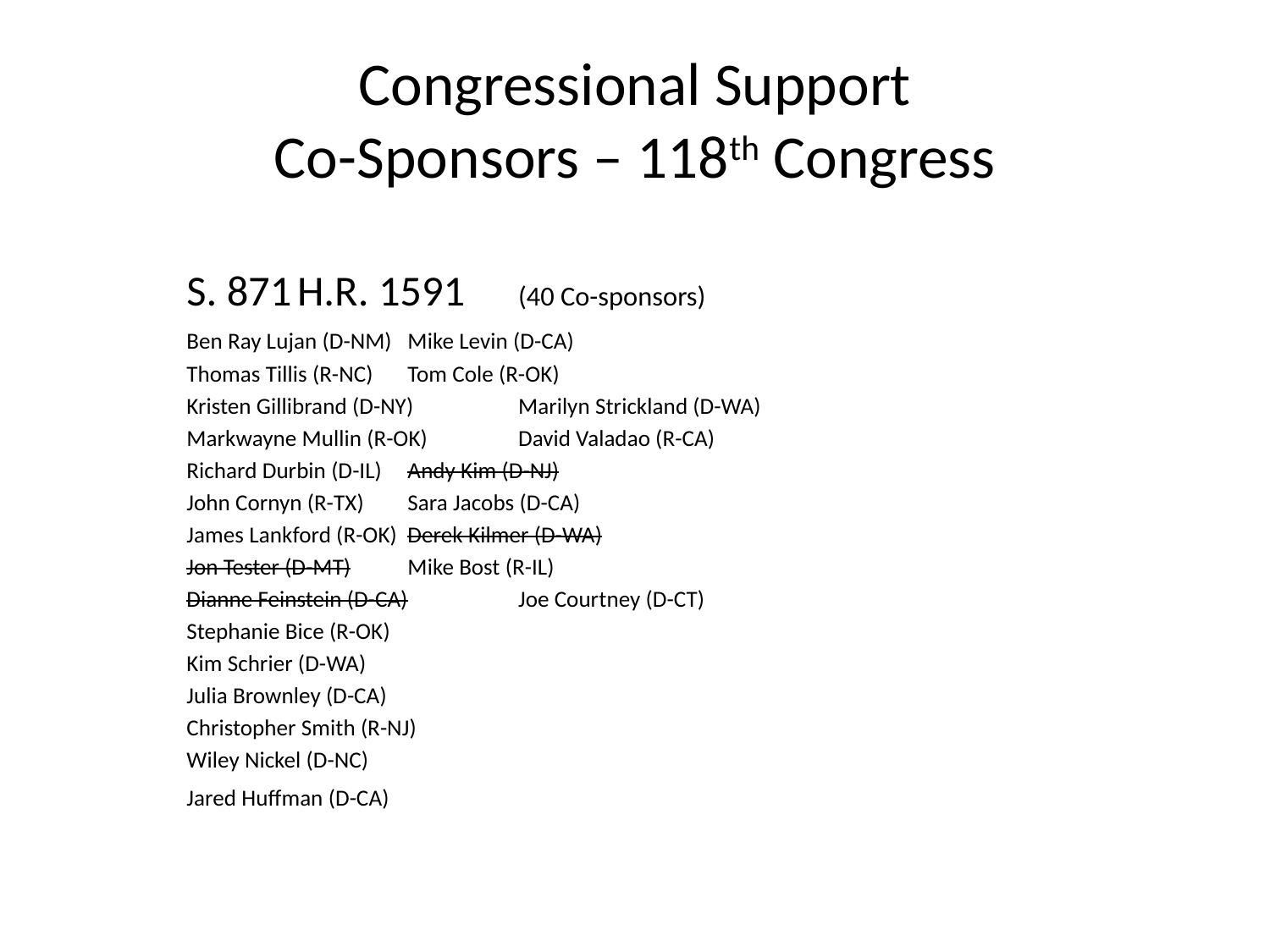

# Congressional Support Co-Sponsors – 118th Congress
	S. 871				H.R. 1591	(40 Co-sponsors)
	Ben Ray Lujan (D-NM)			Mike Levin (D-CA)
	Thomas Tillis (R-NC)			Tom Cole (R-OK)
	Kristen Gillibrand (D-NY)			Marilyn Strickland (D-WA)
	Markwayne Mullin (R-OK)		David Valadao (R-CA)
	Richard Durbin (D-IL)			Andy Kim (D-NJ)
	John Cornyn (R-TX)			Sara Jacobs (D-CA)
	James Lankford (R-OK)			Derek Kilmer (D-WA)
	Jon Tester (D-MT)			Mike Bost (R-IL)
	Dianne Feinstein (D-CA)			Joe Courtney (D-CT)
					Stephanie Bice (R-OK)
					Kim Schrier (D-WA)
					Julia Brownley (D-CA)
					Christopher Smith (R-NJ)
					Wiley Nickel (D-NC)
					Jared Huffman (D-CA)